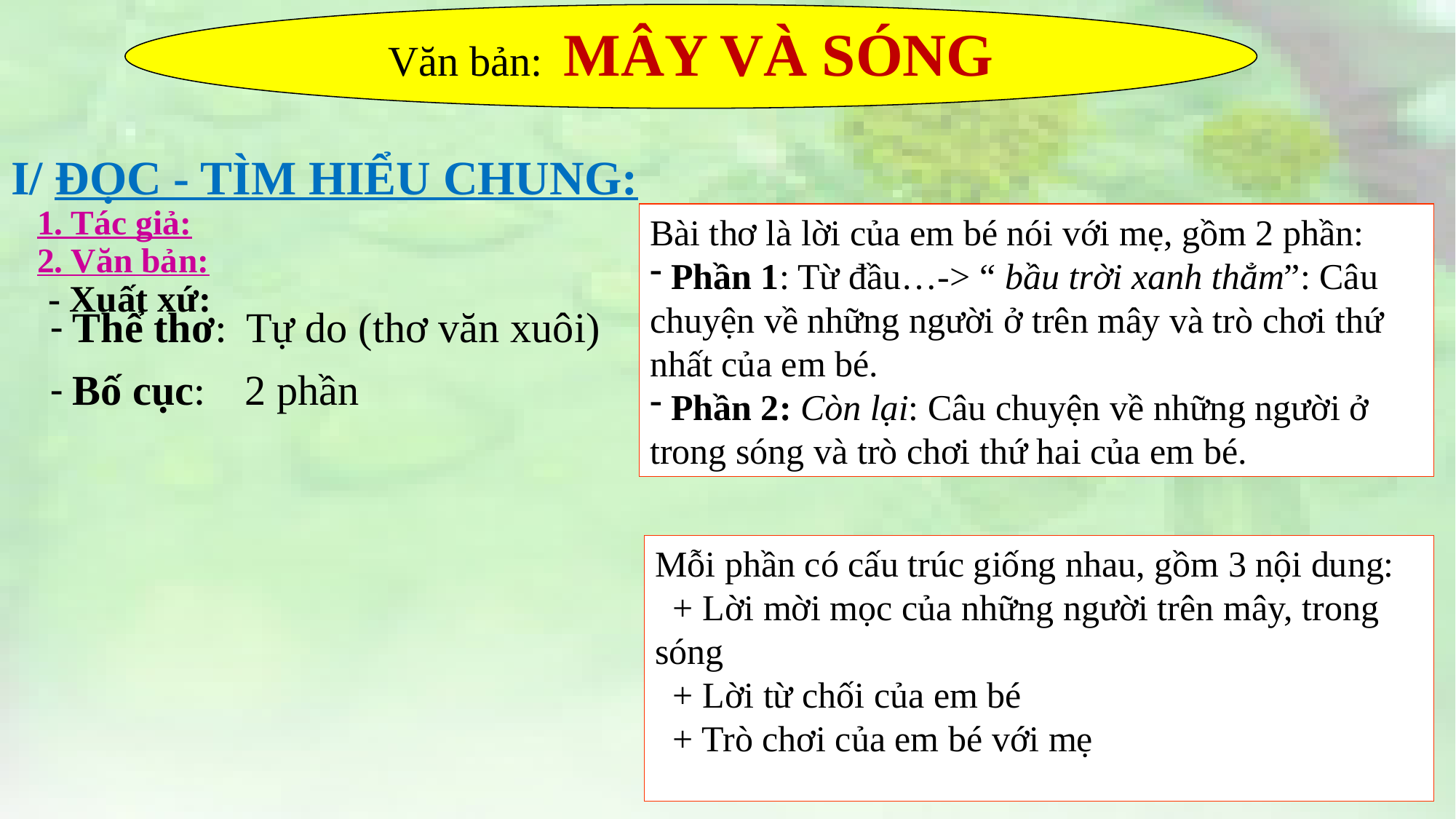

Văn bản:  MÂY VÀ SÓNG
I/ ĐỌC - TÌM HIỂU CHUNG:
   1. Tác giả:
   2. Văn bản:
    - Xuất xứ:

Bài thơ là lời của em bé nói với mẹ, gồm 2 phần:
 Phần 1: Từ đầu…-> “ bầu trời xanh thẳm”: Câu chuyện về những người ở trên mây và trò chơi thứ nhất của em bé.
 Phần 2: Còn lại: Câu chuyện về những người ở trong sóng và trò chơi thứ hai của em bé.
  - Thể thơ:
 Tự do (thơ văn xuôi)
  - Bố cục:
  2 phần
Mỗi phần có cấu trúc giống nhau, gồm 3 nội dung:
  + Lời mời mọc của những người trên mây, trong sóng
  + Lời từ chối của em bé
  + Trò chơi của em bé với mẹ